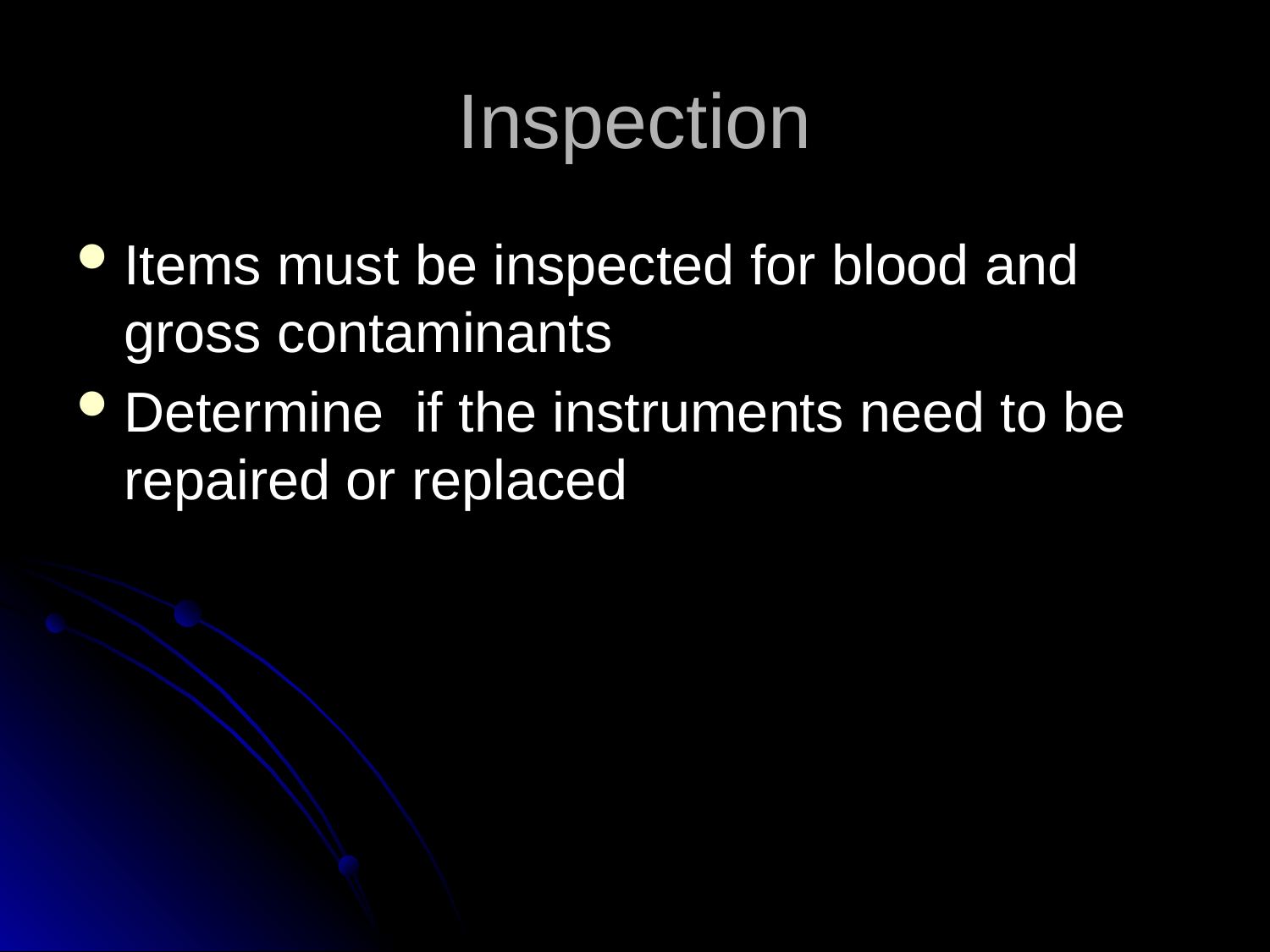

# Inspection
Items must be inspected for blood and gross contaminants
Determine  if the instruments need to be repaired or replaced